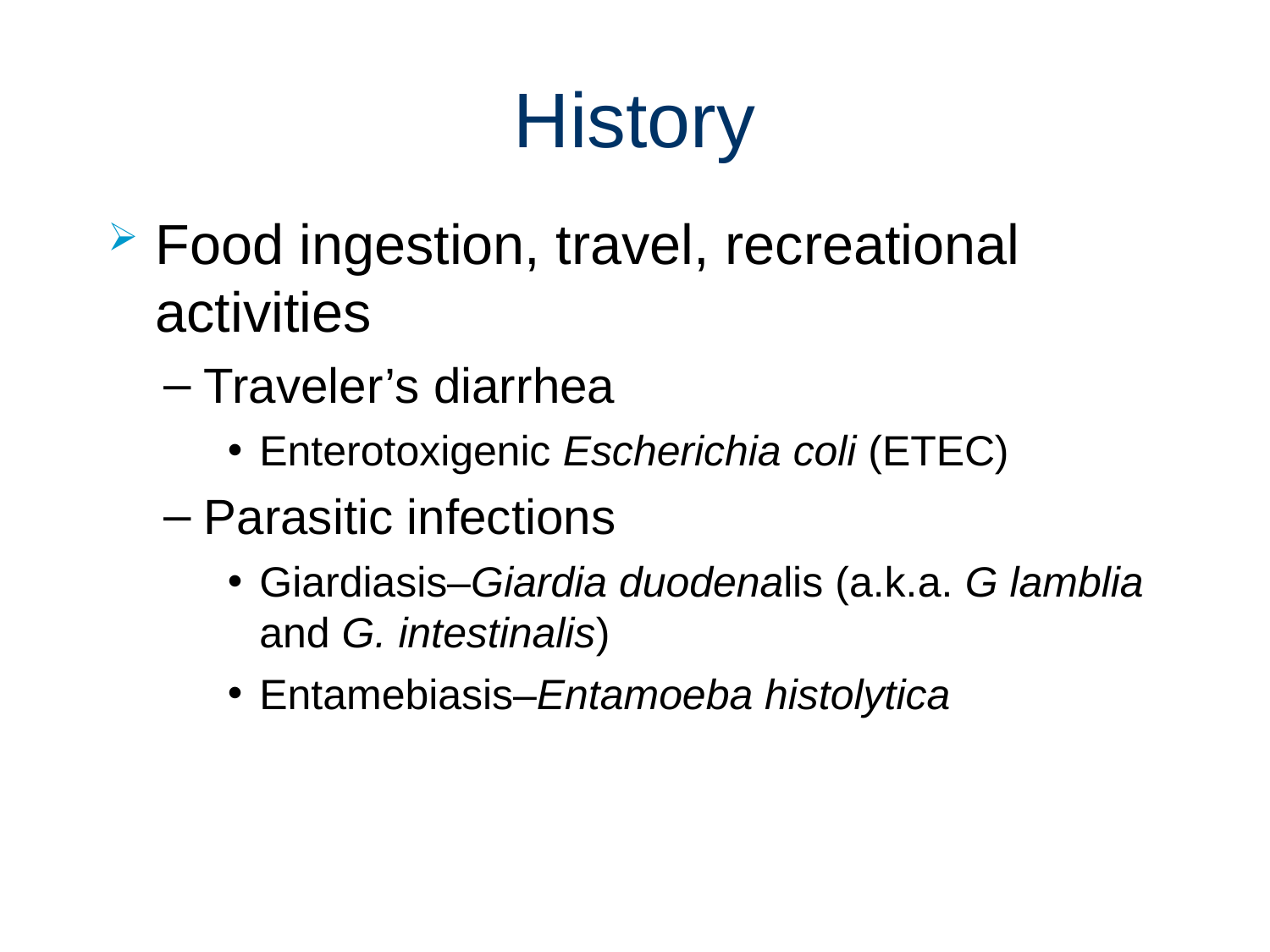

# History
Food ingestion, travel, recreational activities
Traveler’s diarrhea
Enterotoxigenic Escherichia coli (ETEC)
Parasitic infections
Giardiasis–Giardia duodenalis (a.k.a. G lamblia and G. intestinalis)
Entamebiasis–Entamoeba histolytica